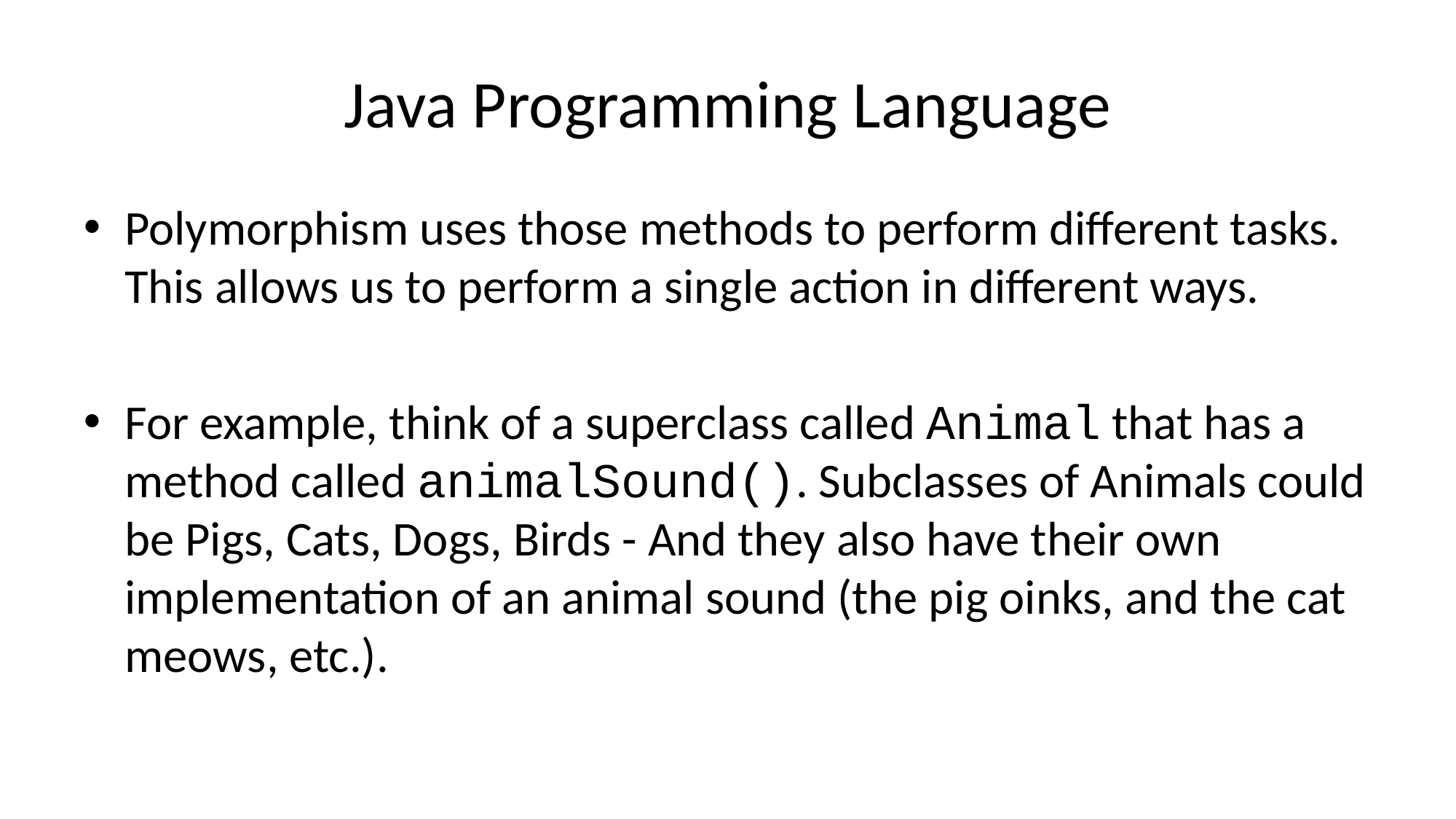

# Java Programming Language
Polymorphism uses those methods to perform different tasks. This allows us to perform a single action in different ways.

For example, think of a superclass called Animal that has a method called animalSound(). Subclasses of Animals could be Pigs, Cats, Dogs, Birds - And they also have their own implementation of an animal sound (the pig oinks, and the cat meows, etc.).